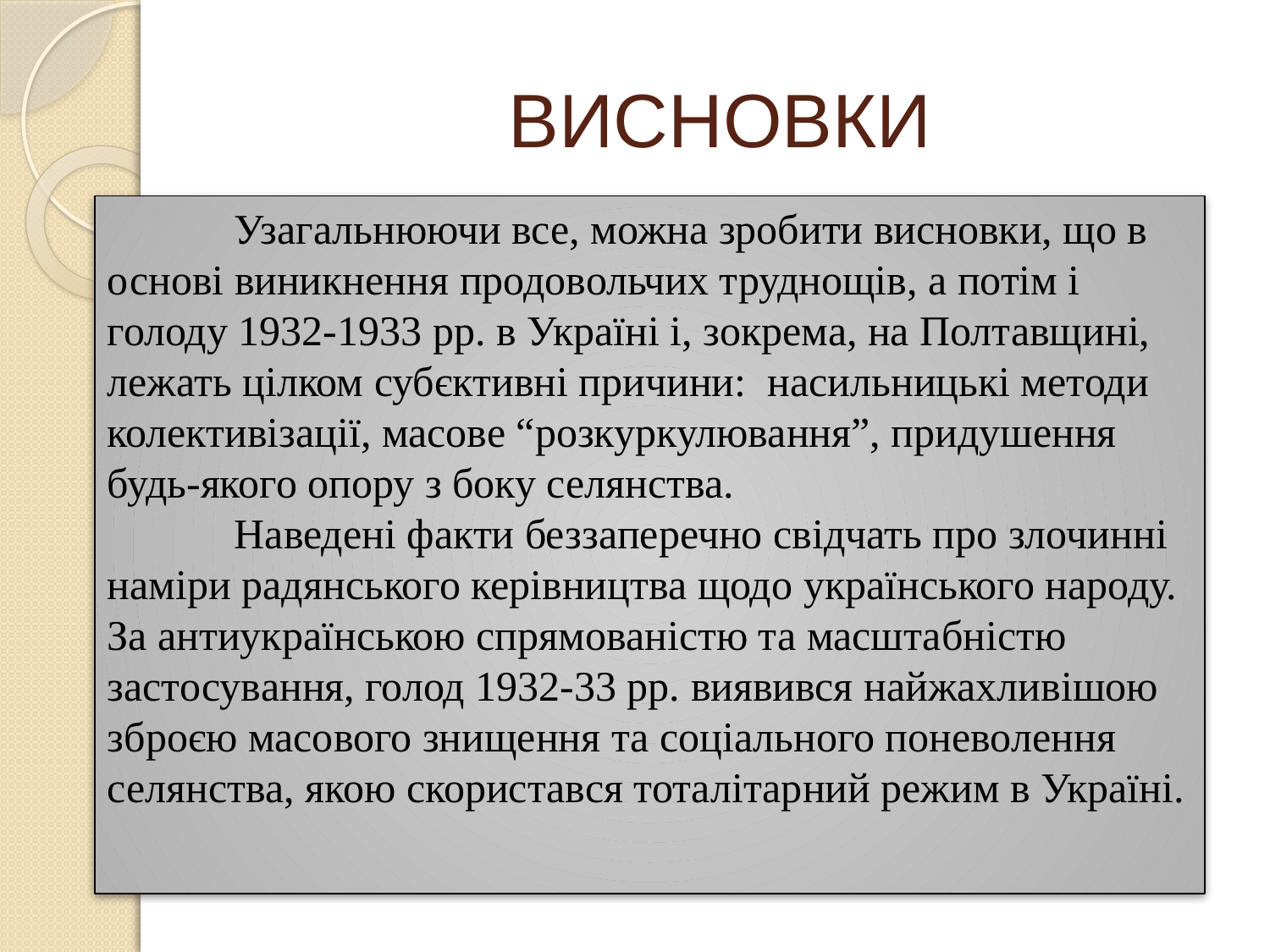

# ВИСНОВКИ
	Узагальнюючи все, можна зробити висновки, що в основі виникнення продовольчих труднощів, а потім і голоду 1932-1933 рр. в Україні і, зокрема, на Полтавщині, лежать цілком субєктивні причини:  насильницькі методи колективізації, масове “розкуркулювання”, придушення будь-якого опору з боку селянства.
	Наведені факти беззаперечно свідчать про злочинні наміри радянського керівництва щодо українського народу.
За антиукраїнською спрямованістю та масштабністю застосування, голод 1932-33 рр. виявився найжахливішою зброєю масового знищення та соціального поневолення селянства, якою скористався тоталітарний режим в Україні.